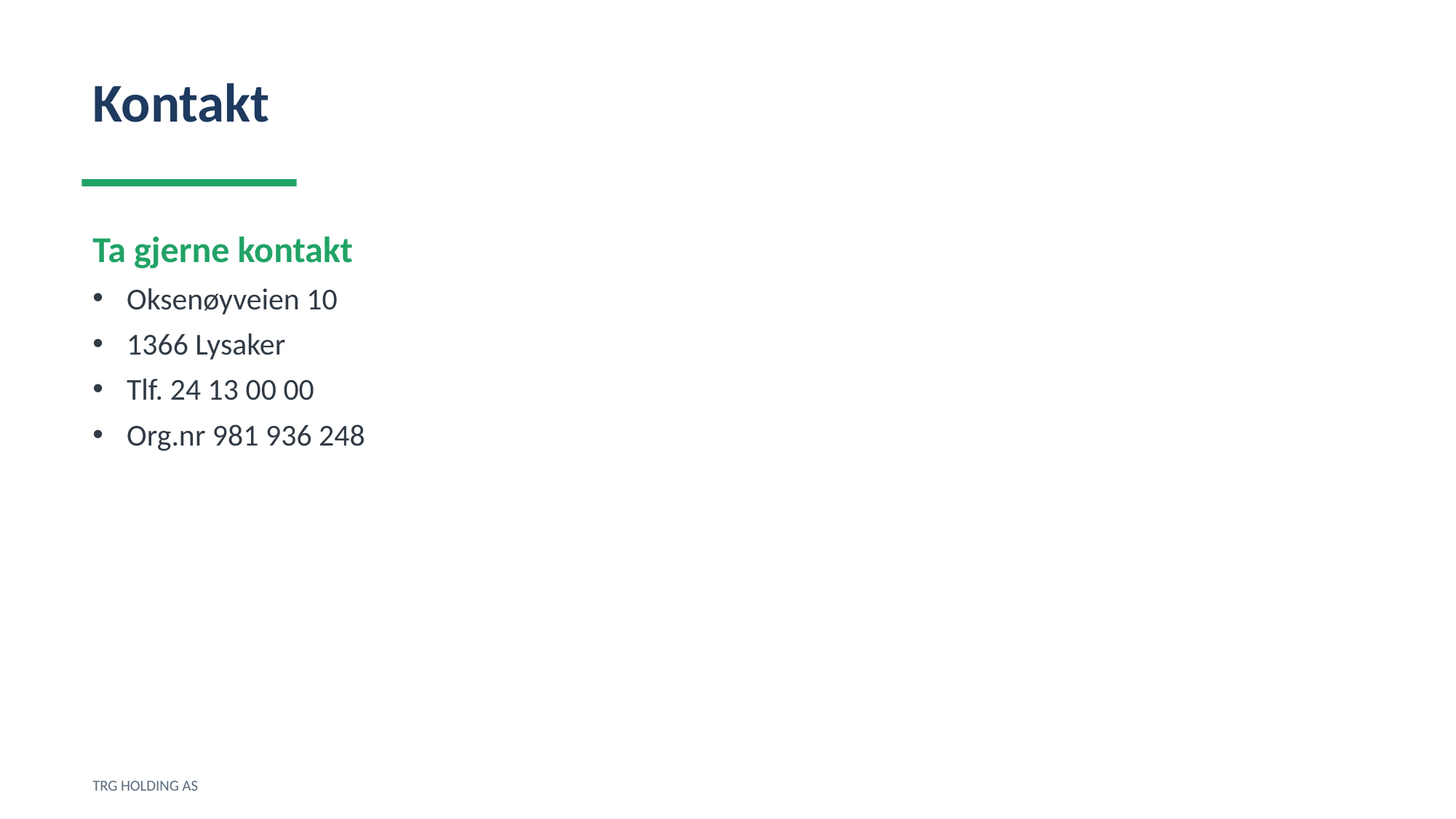

Kontakt

Ta gjerne kontakt
Oksenøyveien 10
1366 Lysaker
Tlf. 24 13 00 00
Org.nr 981 936 248
TRG HOLDING AS